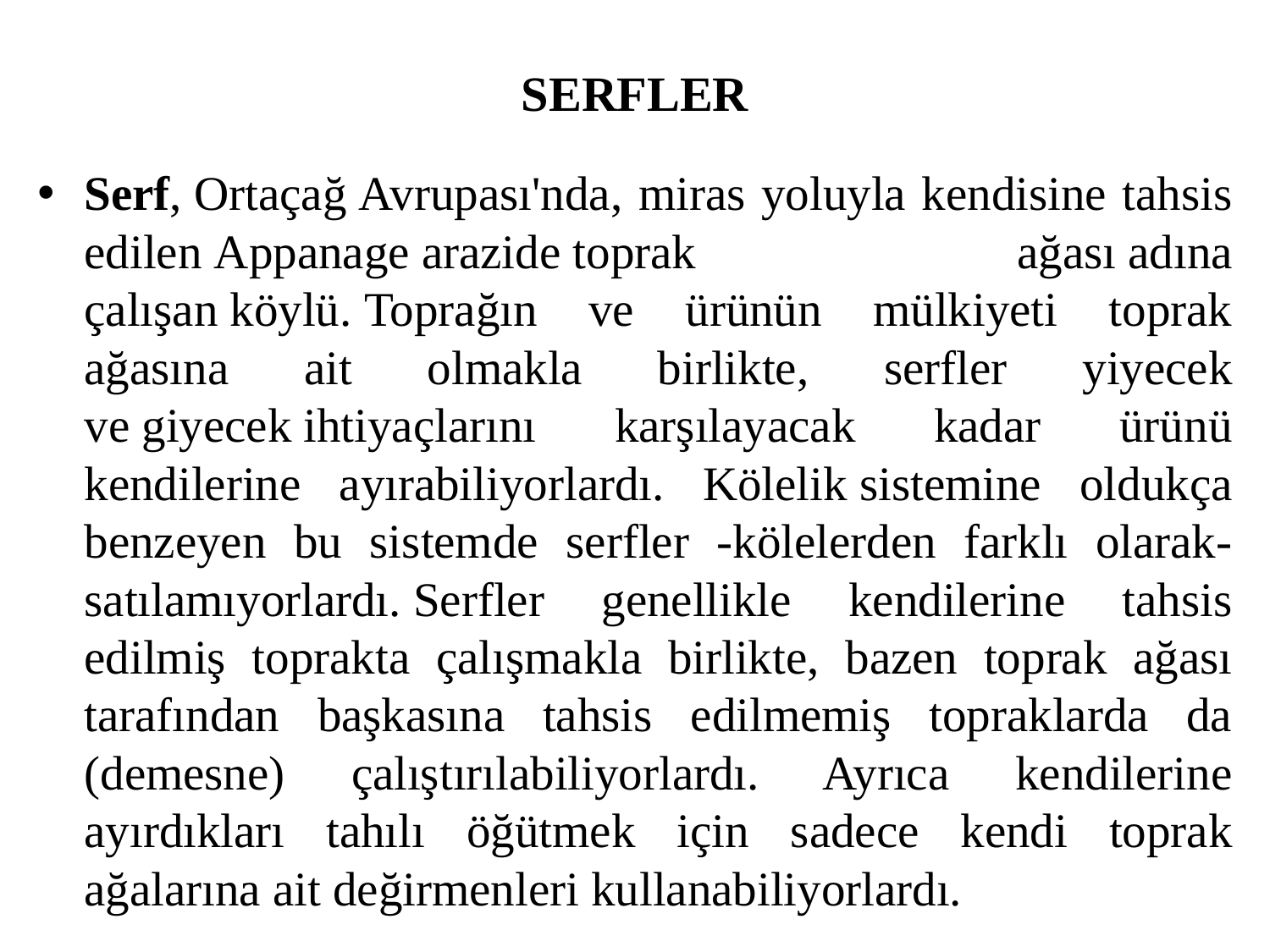

# SERFLER
Serf, Ortaçağ Avrupası'nda, miras yoluyla kendisine tahsis edilen Appanage arazide toprak ağası adına çalışan köylü. Toprağın ve ürünün mülkiyeti toprak ağasına ait olmakla birlikte, serfler yiyecek ve giyecek ihtiyaçlarını karşılayacak kadar ürünü kendilerine ayırabiliyorlardı. Kölelik sistemine oldukça benzeyen bu sistemde serfler -kölelerden farklı olarak- satılamıyorlardı. Serfler genellikle kendilerine tahsis edilmiş toprakta çalışmakla birlikte, bazen toprak ağası tarafından başkasına tahsis edilmemiş topraklarda da (demesne) çalıştırılabiliyorlardı. Ayrıca kendilerine ayırdıkları tahılı öğütmek için sadece kendi toprak ağalarına ait değirmenleri kullanabiliyorlardı.